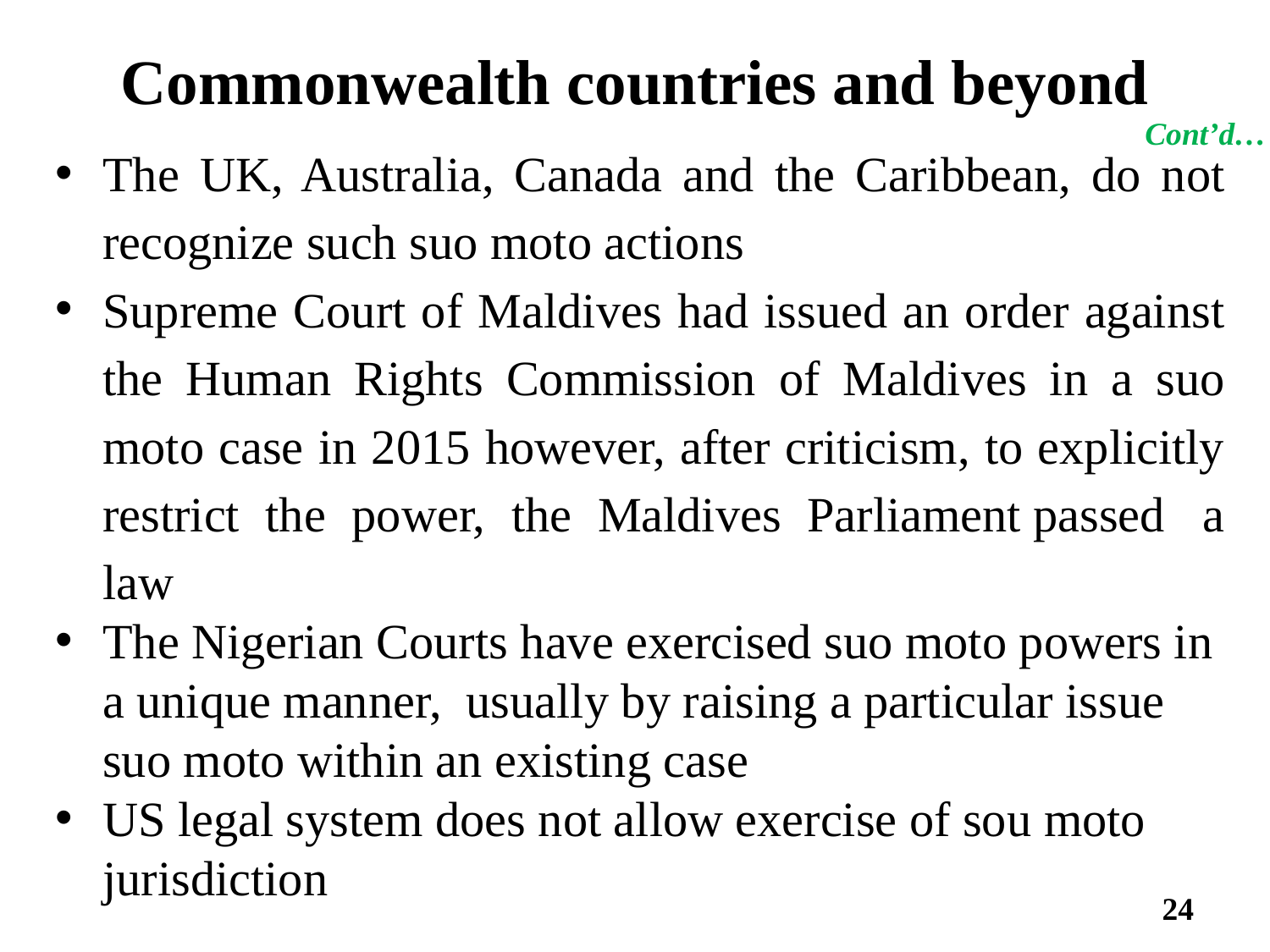

# Commonwealth countries and beyond
Cont’d…
The UK, Australia, Canada and the Caribbean, do not recognize such suo moto actions
Supreme Court of Maldives had issued an order against the Human Rights Commission of Maldives in a suo moto case in 2015 however, after criticism, to explicitly restrict the power, the Maldives Parliament passed  a law
The Nigerian Courts have exercised suo moto powers in a unique manner,  usually by raising a particular issue suo moto within an existing case
US legal system does not allow exercise of sou moto jurisdiction

24